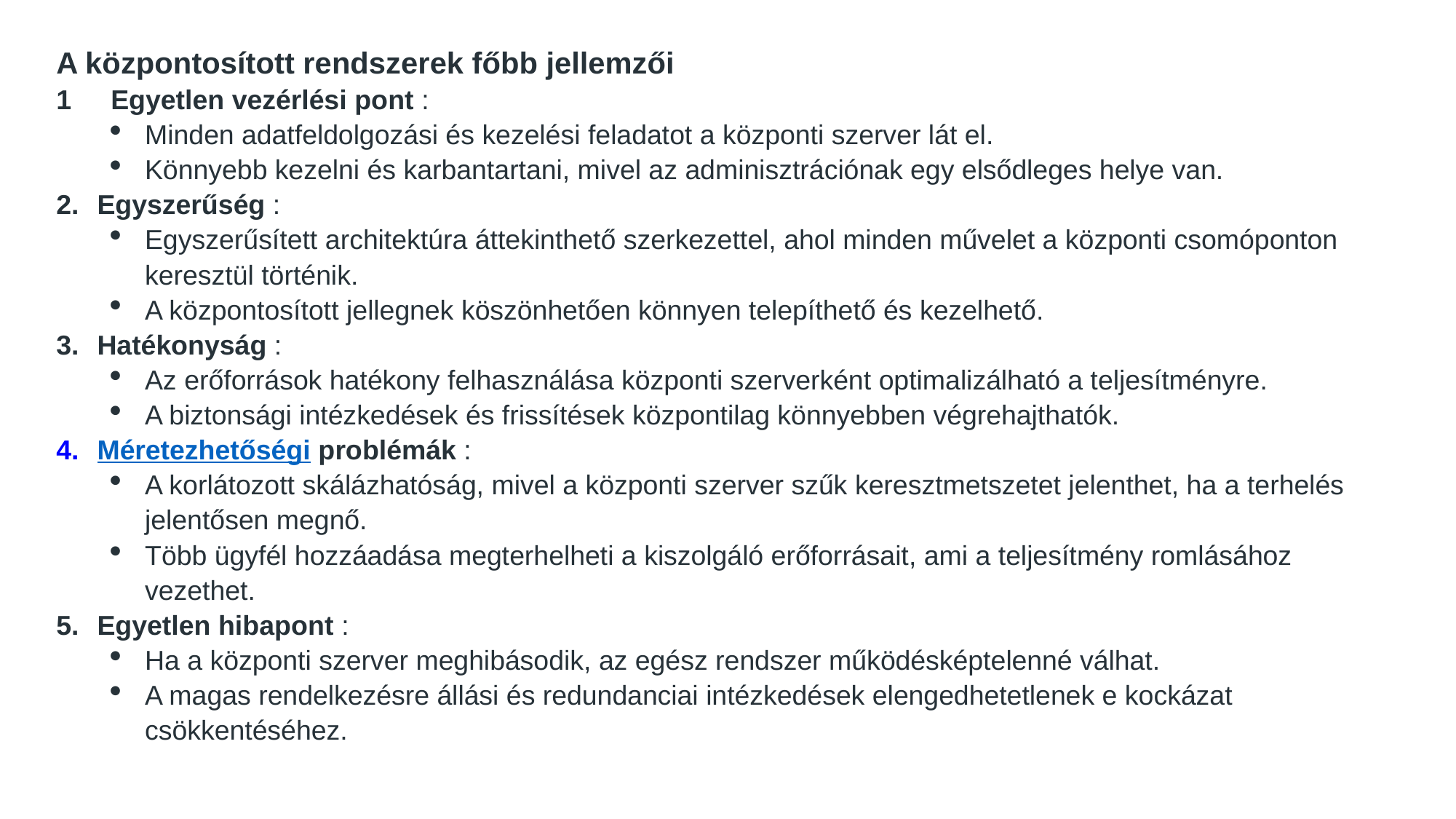

A központosított rendszerek főbb jellemzői
1	Egyetlen vezérlési pont :
Minden adatfeldolgozási és kezelési feladatot a központi szerver lát el.
Könnyebb kezelni és karbantartani, mivel az adminisztrációnak egy elsődleges helye van.
Egyszerűség :
Egyszerűsített architektúra áttekinthető szerkezettel, ahol minden művelet a központi csomóponton keresztül történik.
A központosított jellegnek köszönhetően könnyen telepíthető és kezelhető.
Hatékonyság :
Az erőforrások hatékony felhasználása központi szerverként optimalizálható a teljesítményre.
A biztonsági intézkedések és frissítések központilag könnyebben végrehajthatók.
Méretezhetőségi problémák :
A korlátozott skálázhatóság, mivel a központi szerver szűk keresztmetszetet jelenthet, ha a terhelés jelentősen megnő.
Több ügyfél hozzáadása megterhelheti a kiszolgáló erőforrásait, ami a teljesítmény romlásához vezethet.
Egyetlen hibapont :
Ha a központi szerver meghibásodik, az egész rendszer működésképtelenné válhat.
A magas rendelkezésre állási és redundanciai intézkedések elengedhetetlenek e kockázat csökkentéséhez.